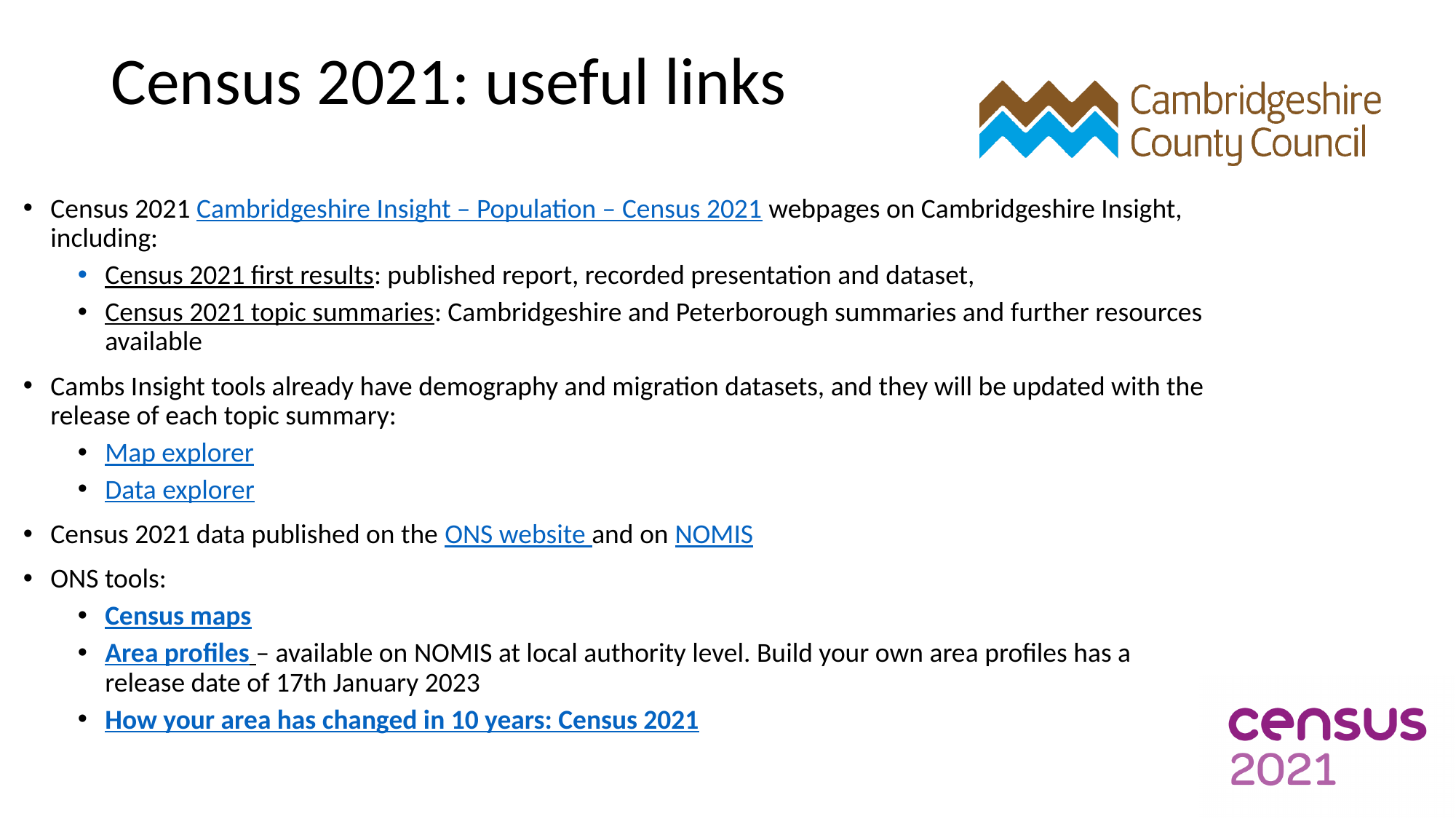

# Census 2021: useful links
Census 2021 Cambridgeshire Insight – Population – Census 2021 webpages on Cambridgeshire Insight, including:
Census 2021 first results: published report, recorded presentation and dataset,
Census 2021 topic summaries: Cambridgeshire and Peterborough summaries and further resources available
Cambs Insight tools already have demography and migration datasets, and they will be updated with the release of each topic summary:
Map explorer
Data explorer
Census 2021 data published on the ONS website and on NOMIS
ONS tools:
Census maps
Area profiles – available on NOMIS at local authority level. Build your own area profiles has a release date of 17th January 2023
How your area has changed in 10 years: Census 2021